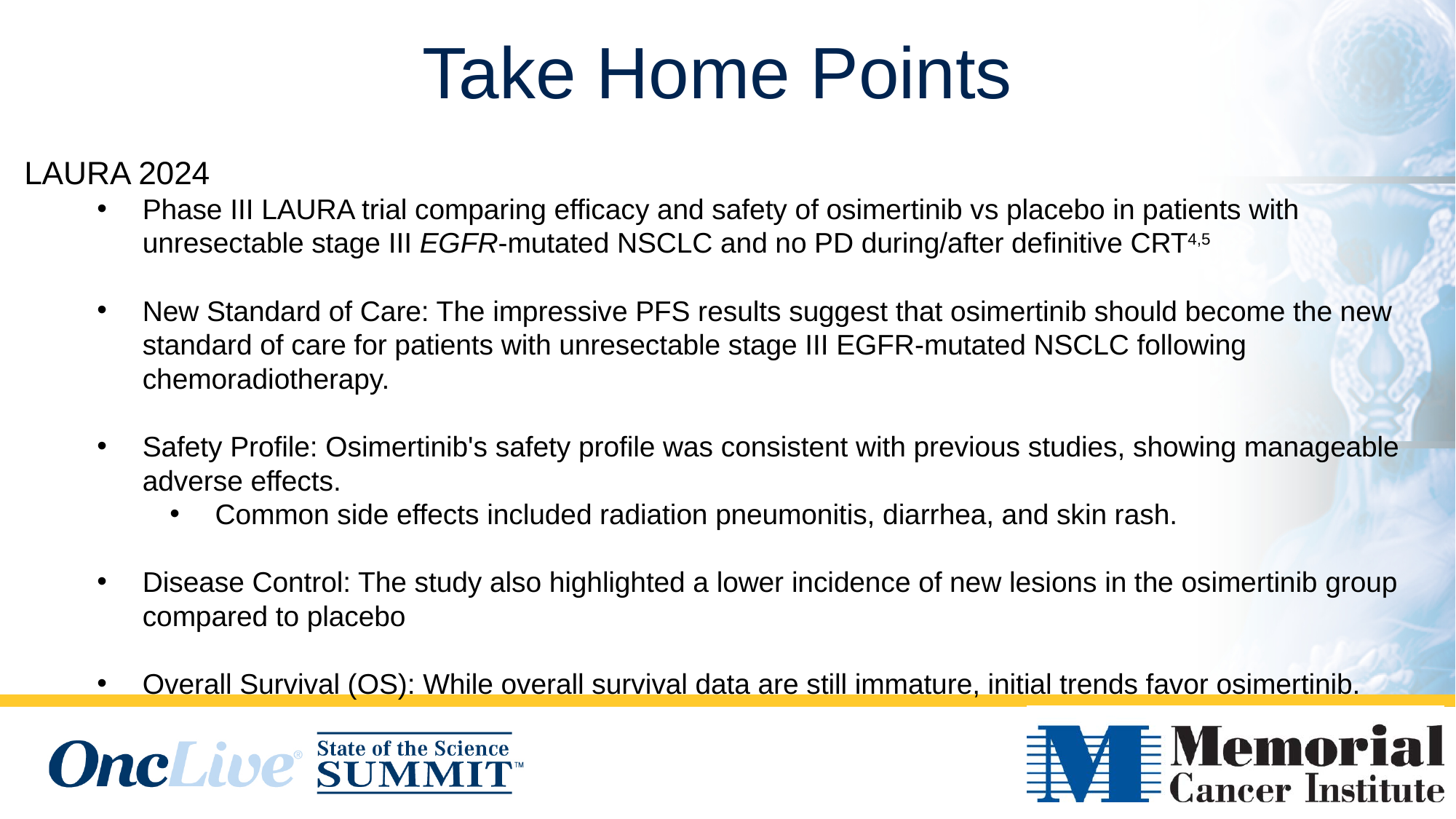

Take Home Points
LAURA 2024
Phase III LAURA trial comparing efficacy and safety of osimertinib vs placebo in patients with unresectable stage III EGFR-mutated NSCLC and no PD during/after definitive CRT4,5

New Standard of Care: The impressive PFS results suggest that osimertinib should become the new standard of care for patients with unresectable stage III EGFR-mutated NSCLC following chemoradiotherapy.

Safety Profile: Osimertinib's safety profile was consistent with previous studies, showing manageable adverse effects.
Common side effects included radiation pneumonitis, diarrhea, and skin rash.

Disease Control: The study also highlighted a lower incidence of new lesions in the osimertinib group compared to placebo
​
Overall Survival (OS): While overall survival data are still immature, initial trends favor osimertinib.